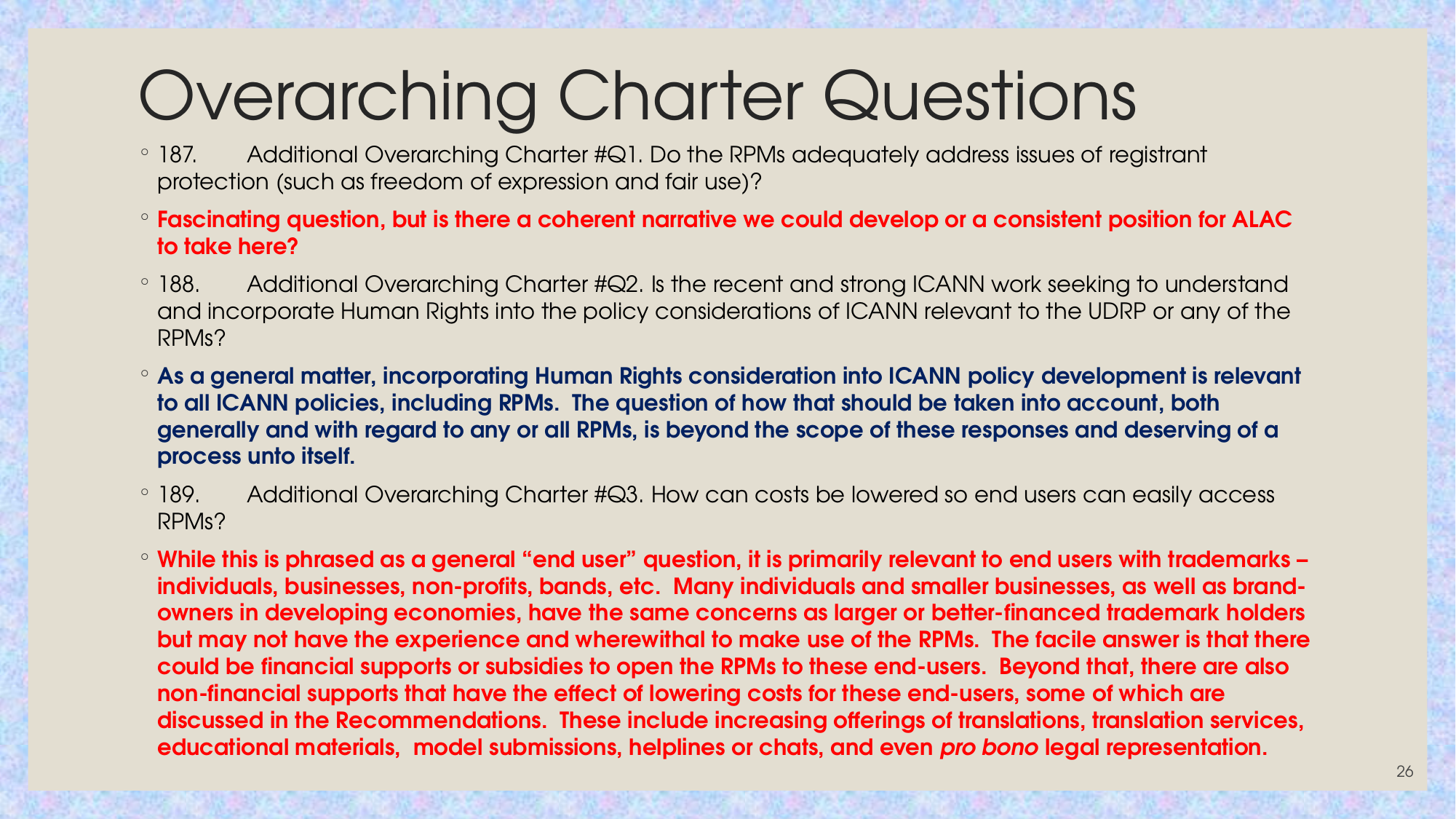

# Overarching Charter Questions
187.	Additional Overarching Charter #Q1. Do the RPMs adequately address issues of registrant protection (such as freedom of expression and fair use)?
Fascinating question, but is there a coherent narrative we could develop or a consistent position for ALAC to take here?
188.	Additional Overarching Charter #Q2. Is the recent and strong ICANN work seeking to understand and incorporate Human Rights into the policy considerations of ICANN relevant to the UDRP or any of the RPMs?
As a general matter, incorporating Human Rights consideration into ICANN policy development is relevant to all ICANN policies, including RPMs.  The question of how that should be taken into account, both generally and with regard to any or all RPMs, is beyond the scope of these responses and deserving of a process unto itself.
189.	Additional Overarching Charter #Q3. How can costs be lowered so end users can easily access RPMs?
While this is phrased as a general “end user” question, it is primarily relevant to end users with trademarks – individuals, businesses, non-profits, bands, etc.  Many individuals and smaller businesses, as well as brand-owners in developing economies, have the same concerns as larger or better-financed trademark holders but may not have the experience and wherewithal to make use of the RPMs.  The facile answer is that there could be financial supports or subsidies to open the RPMs to these end-users.  Beyond that, there are also non-financial supports that have the effect of lowering costs for these end-users, some of which are discussed in the Recommendations.  These include increasing offerings of translations, translation services, educational materials,  model submissions, helplines or chats, and even pro bono legal representation.

26